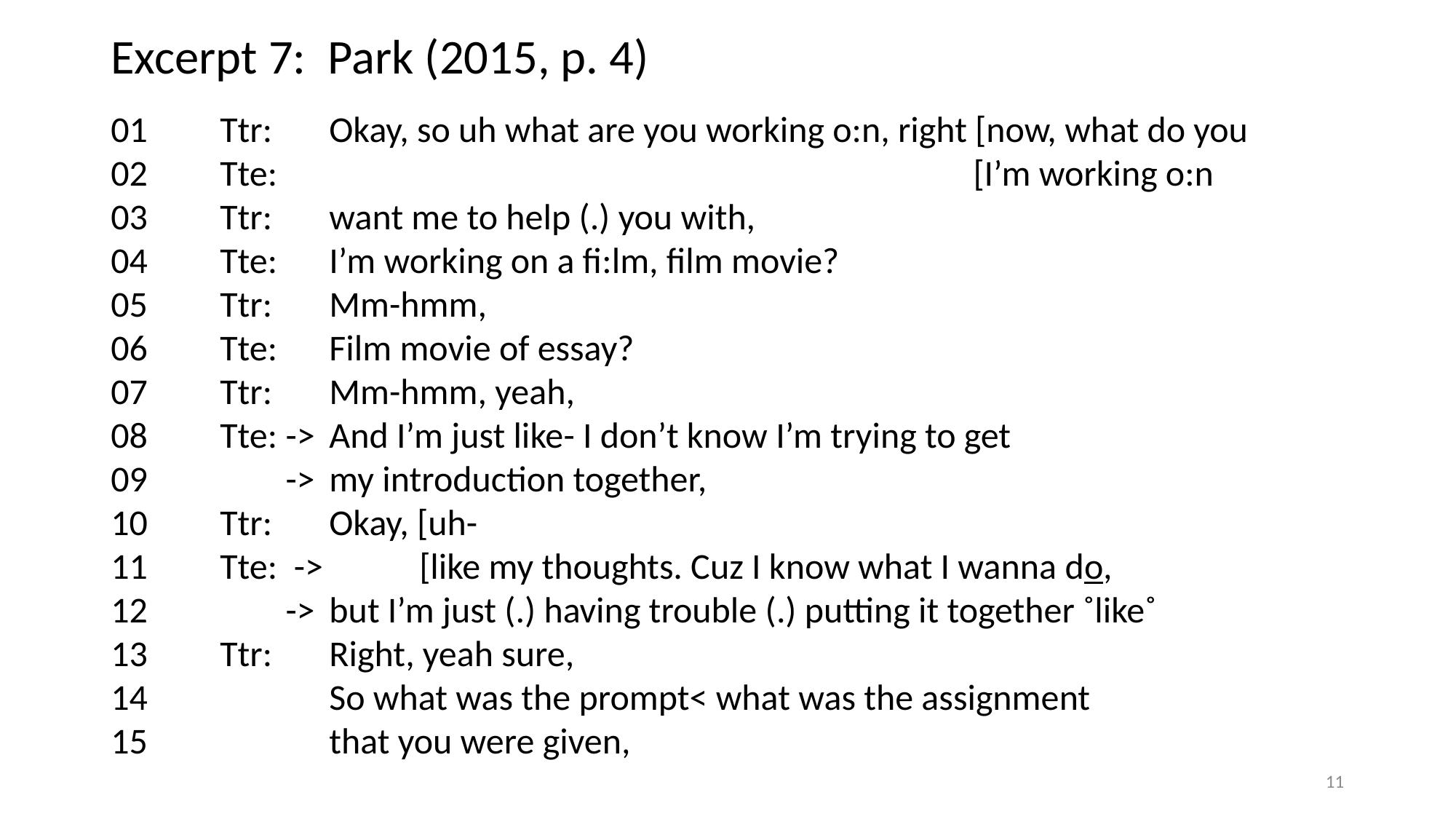

# Excerpt 7:  Park (2015, p. 4)
01	Ttr:	Okay, so uh what are you working o:n, right [now, what do you
02	Tte:						            [I’m working o:n
03	Ttr:	want me to help (.) you with,
04	Tte:	I’m working on a fi:lm, film movie?
05	Ttr:	Mm-hmm,
06	Tte:	Film movie of essay?
07	Ttr:	Mm-hmm, yeah,
08	Tte: ->	And I’m just like- I don’t know I’m trying to get
09	        ->	my introduction together,
10	Ttr:	Okay, [uh-
11	Tte:  ->	           [like my thoughts. Cuz I know what I wanna do,
12	        ->	but I’m just (.) having trouble (.) putting it together ˚like˚
13	Ttr:	Right, yeah sure,
14		So what was the prompt< what was the assignment
15		that you were given,

11